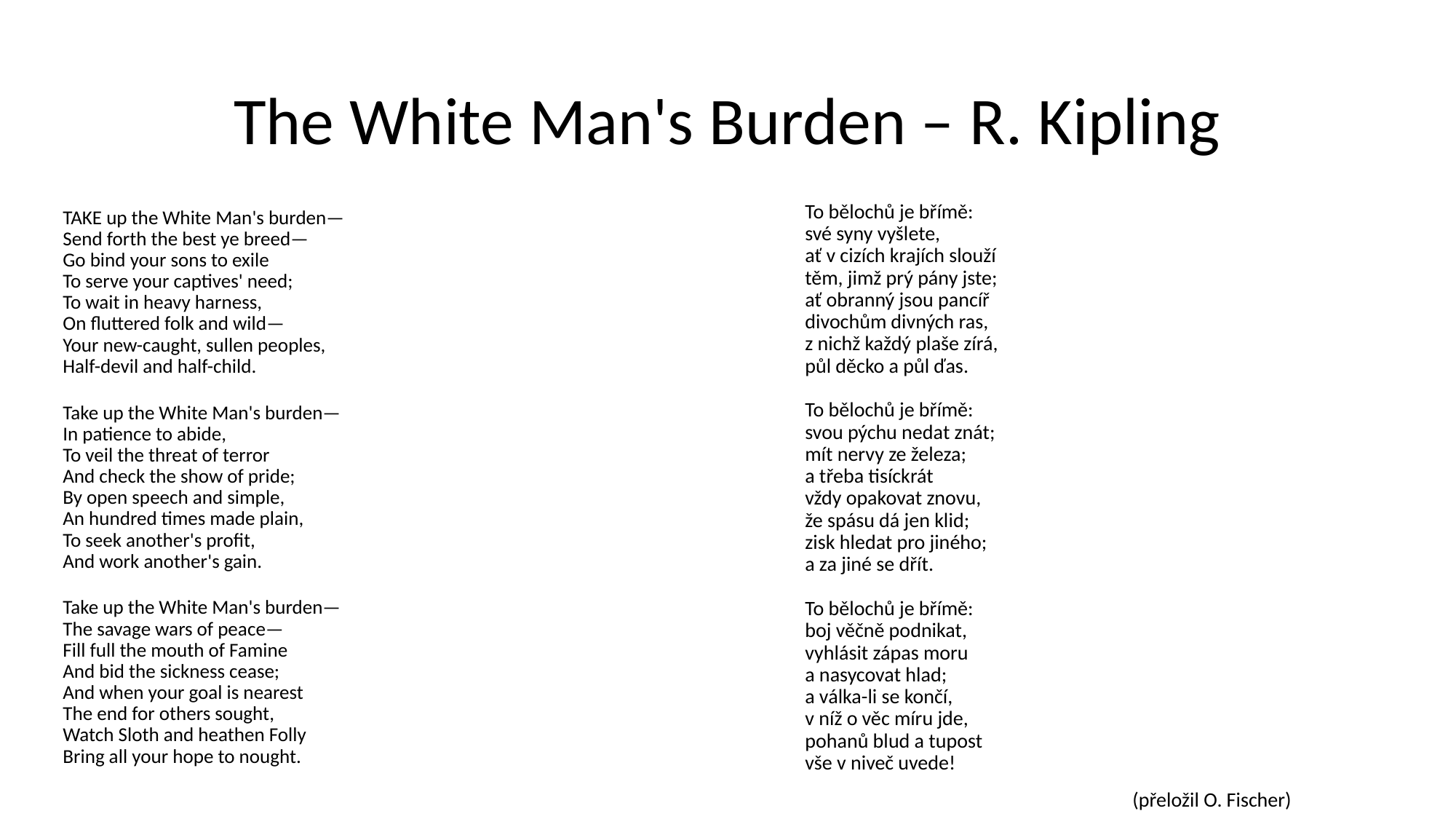

# The White Man's Burden – R. Kipling
To bělochů je břímě:
své syny vyšlete,
ať v cizích krajích slouží
těm, jimž prý pány jste;
ať obranný jsou pancíř
divochům divných ras,
z nichž každý plaše zírá,
půl děcko a půl ďas.
To bělochů je břímě:
svou pýchu nedat znát;
mít nervy ze železa;
a třeba tisíckrát
vždy opakovat znovu,
že spásu dá jen klid;
zisk hledat pro jiného;
a za jiné se dřít.
To bělochů je břímě:
boj věčně podnikat,
vyhlásit zápas moru
a nasycovat hlad;
a válka-li se končí,
v níž o věc míru jde,
pohanů blud a tupost
vše v niveč uvede!
			(přeložil O. Fischer)
Take up the White Man's burden—
⁠Send forth the best ye breed—
Go bind your sons to exile
⁠To serve your captives' need;
To wait in heavy harness,
⁠On fluttered folk and wild—
Your new-caught, sullen peoples,
⁠Half-devil and half-child.
Take up the White Man's burden—
⁠In patience to abide,
To veil the threat of terror
⁠And check the show of pride;
By open speech and simple,
⁠An hundred times made plain,
To seek another's profit,
⁠And work another's gain.
Take up the White Man's burden—
⁠The savage wars of peace—
Fill full the mouth of Famine
⁠And bid the sickness cease;
And when your goal is nearest
⁠The end for others sought,
Watch Sloth and heathen Folly
⁠Bring all your hope to nought.